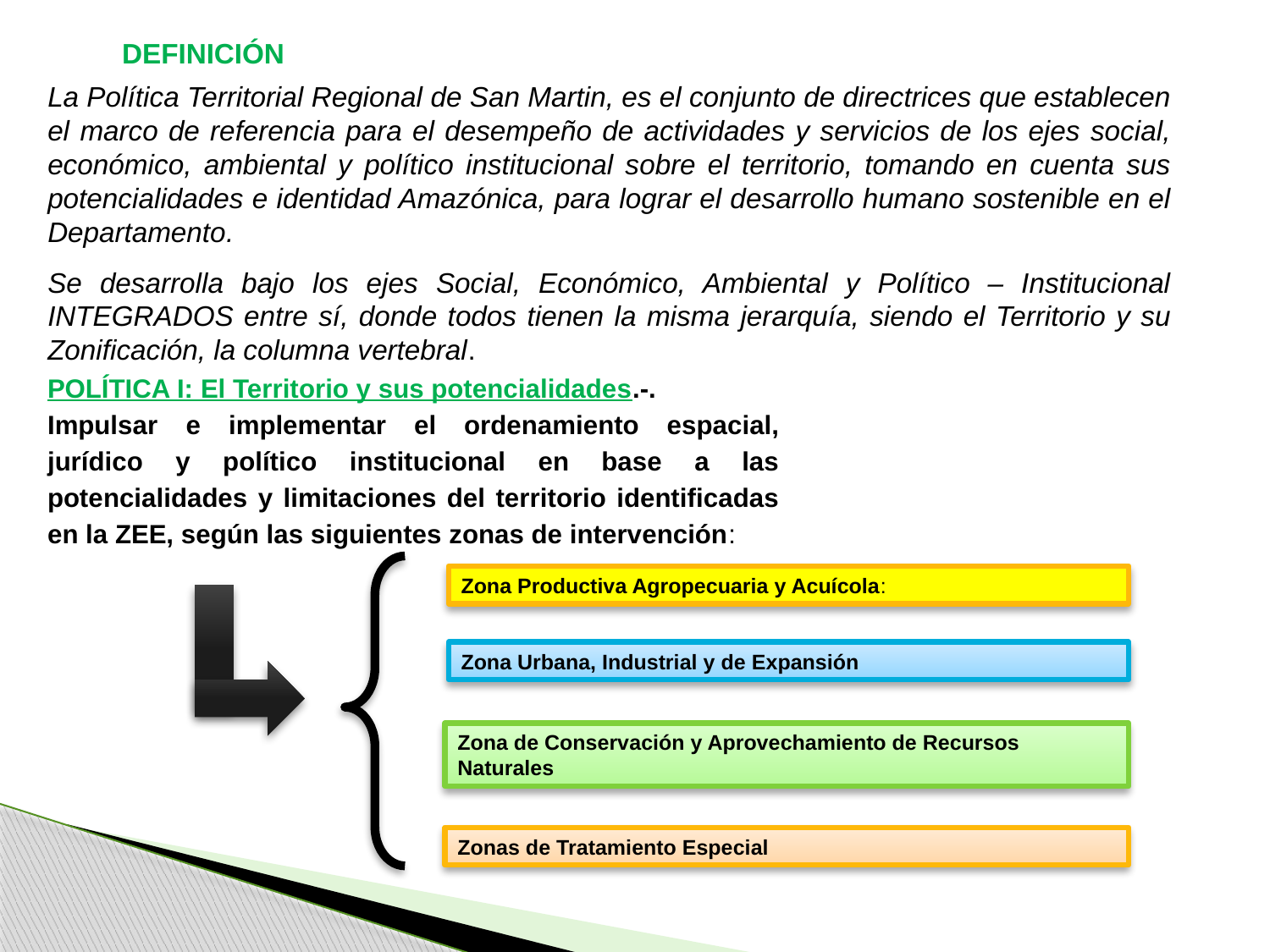

DEFINICIÓN
La Política Territorial Regional de San Martin, es el conjunto de directrices que establecen el marco de referencia para el desempeño de actividades y servicios de los ejes social, económico, ambiental y político institucional sobre el territorio, tomando en cuenta sus potencialidades e identidad Amazónica, para lograr el desarrollo humano sostenible en el Departamento.

Se desarrolla bajo los ejes Social, Económico, Ambiental y Político – Institucional INTEGRADOS entre sí, donde todos tienen la misma jerarquía, siendo el Territorio y su Zonificación, la columna vertebral.
POLÍTICA I: El Territorio y sus potencialidades.-.
Impulsar e implementar el ordenamiento espacial, jurídico y político institucional en base a las potencialidades y limitaciones del territorio identificadas en la ZEE, según las siguientes zonas de intervención:

Zona Productiva Agropecuaria y Acuícola:

Zona Urbana, Industrial y de Expansión

Zona de Conservación y Aprovechamiento de Recursos Naturales
Zonas de Tratamiento Especial